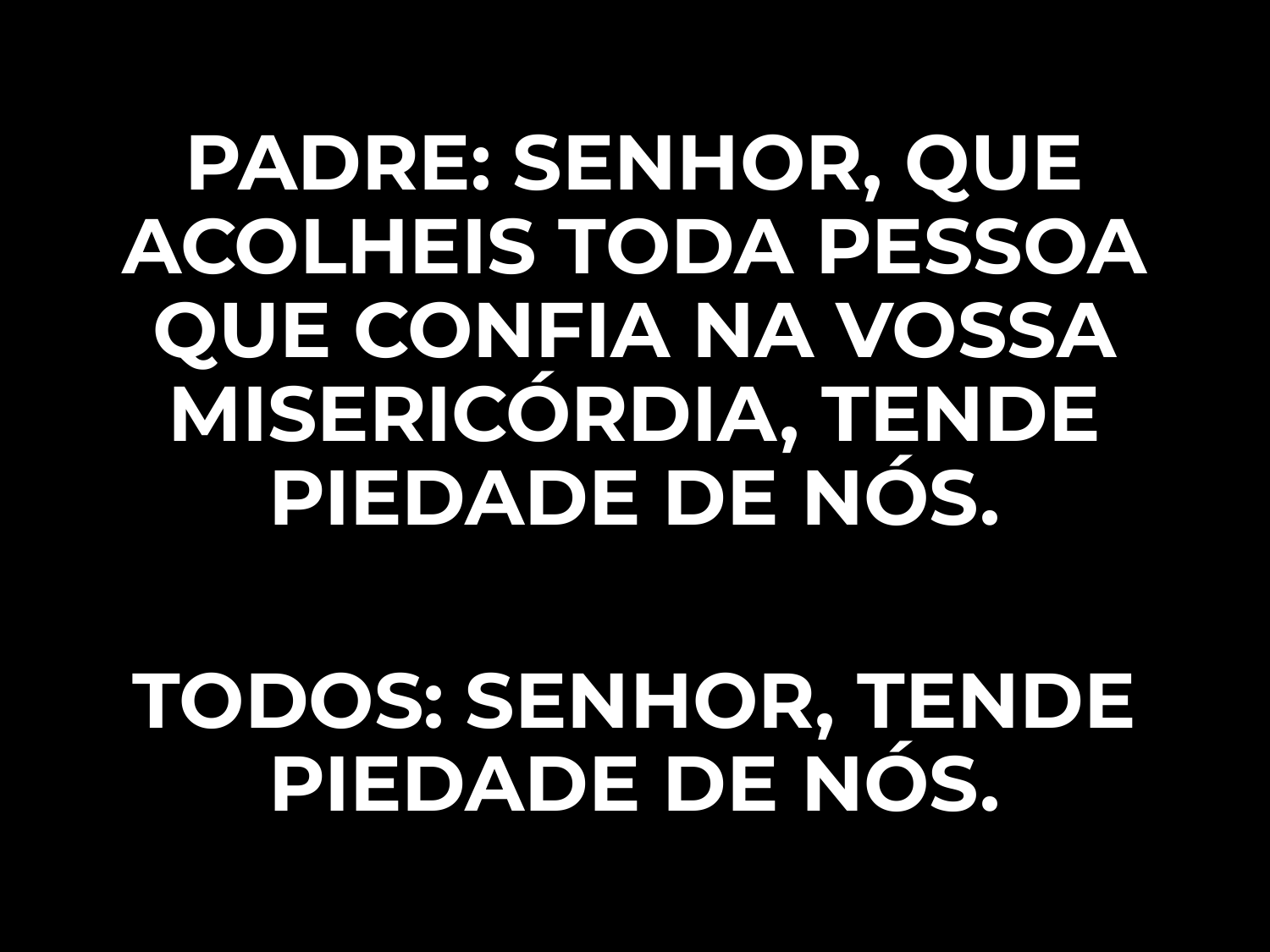

PADRE: SENHOR, QUE ACOLHEIS TODA PESSOA QUE CONFIA NA VOSSA MISERICÓRDIA, TENDE PIEDADE DE NÓS.

TODOS: SENHOR, TENDE PIEDADE DE NÓS.